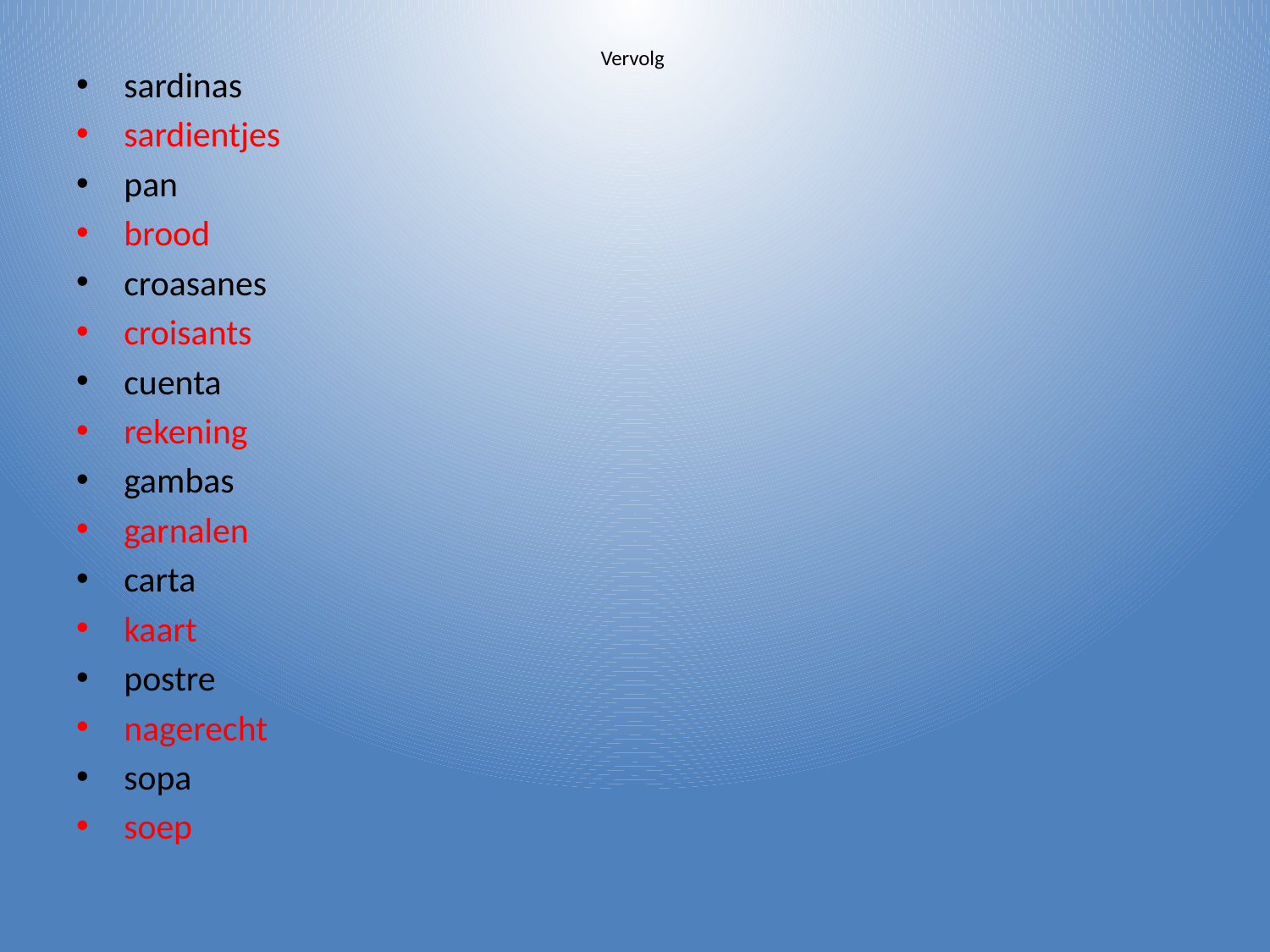

# Vervolg
sardinas
sardientjes
pan
brood
croasanes
croisants
cuenta
rekening
gambas
garnalen
carta
kaart
postre
nagerecht
sopa
soep